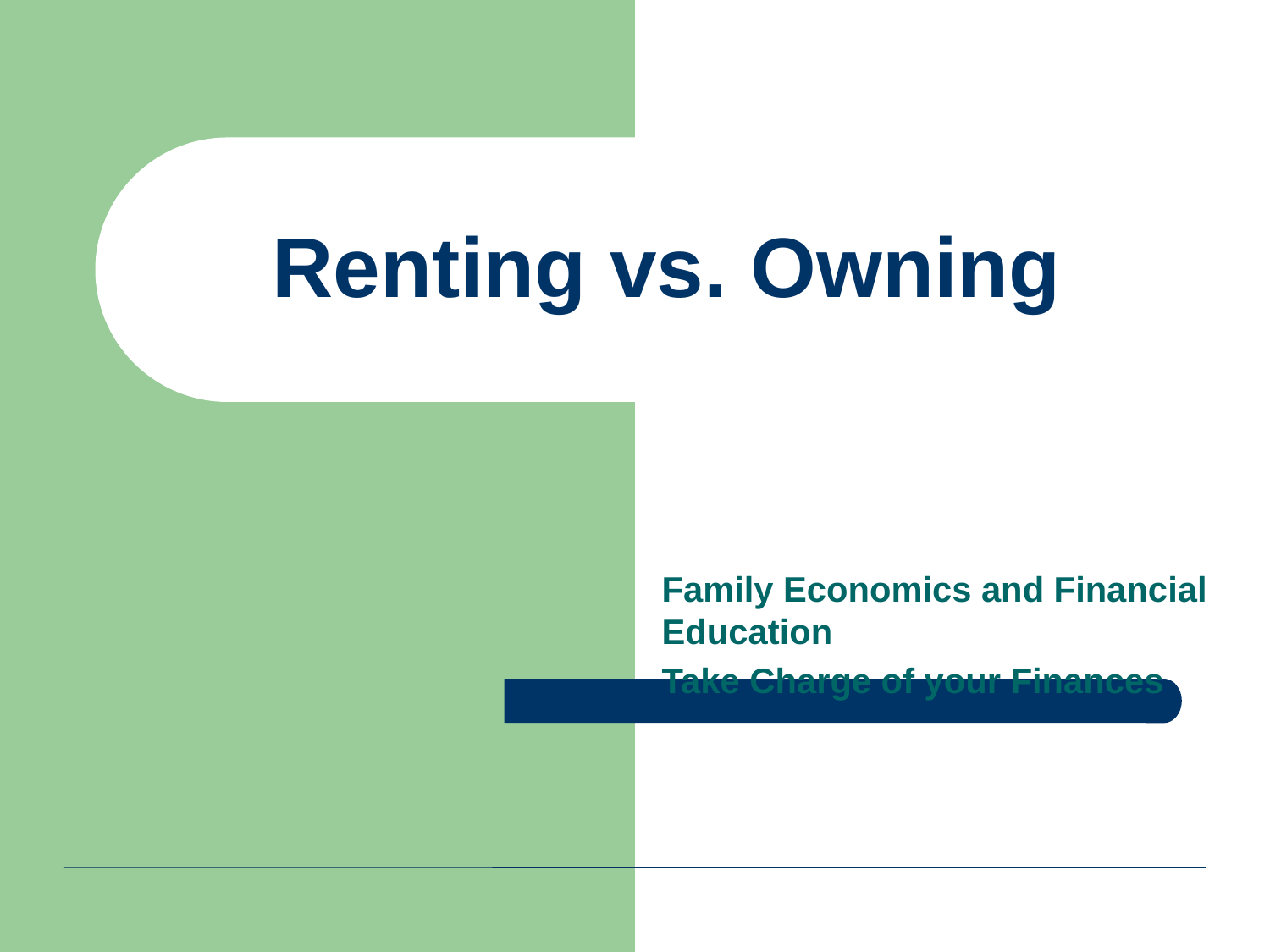

# Renting vs. Owning
Family Economics and Financial Education
Take Charge of your Finances